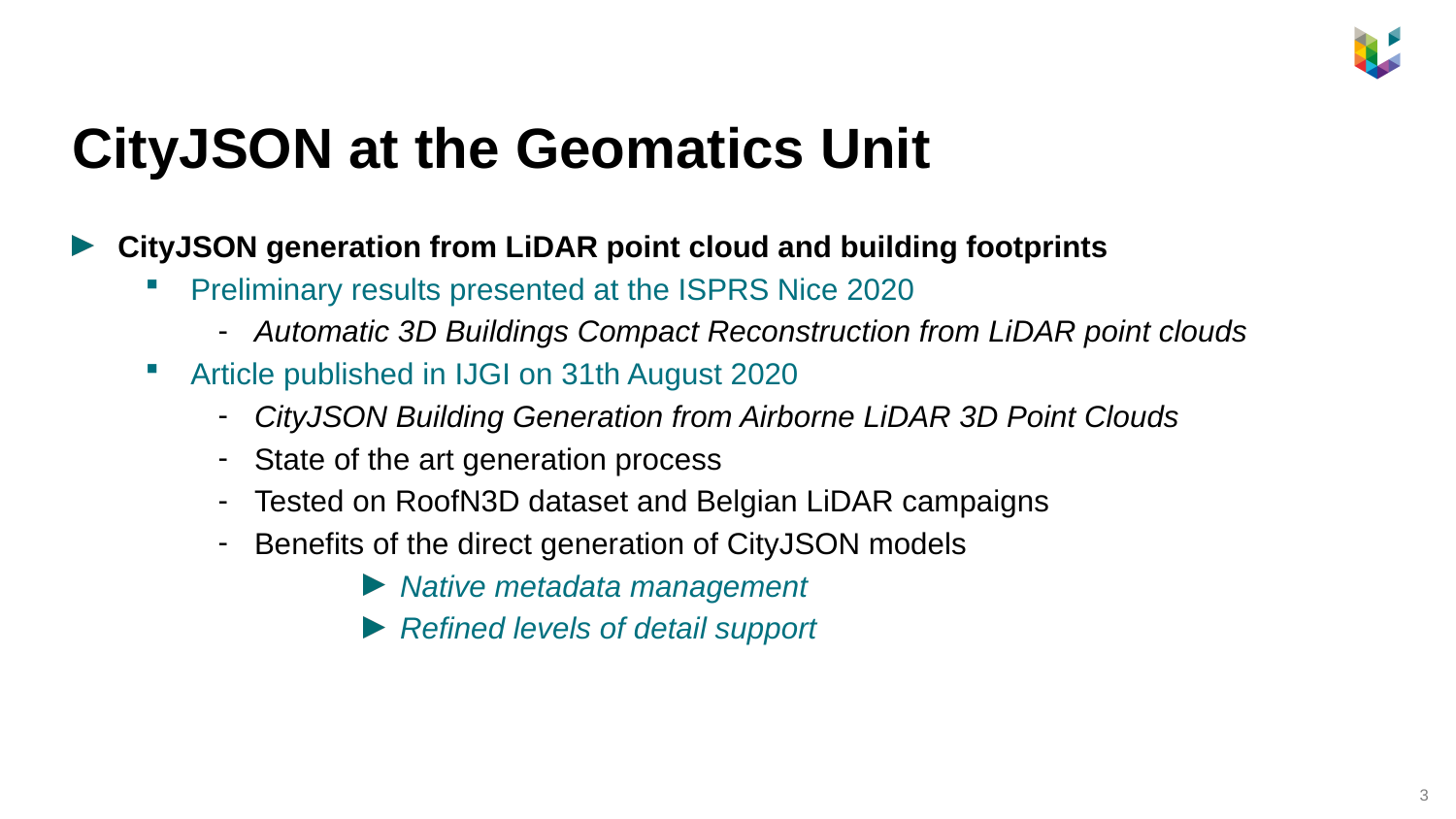

# CityJSON at the Geomatics Unit
CityJSON generation from LiDAR point cloud and building footprints
Preliminary results presented at the ISPRS Nice 2020
Automatic 3D Buildings Compact Reconstruction from LiDAR point clouds
Article published in IJGI on 31th August 2020
CityJSON Building Generation from Airborne LiDAR 3D Point Clouds
State of the art generation process
Tested on RoofN3D dataset and Belgian LiDAR campaigns
Benefits of the direct generation of CityJSON models
Native metadata management
Refined levels of detail support